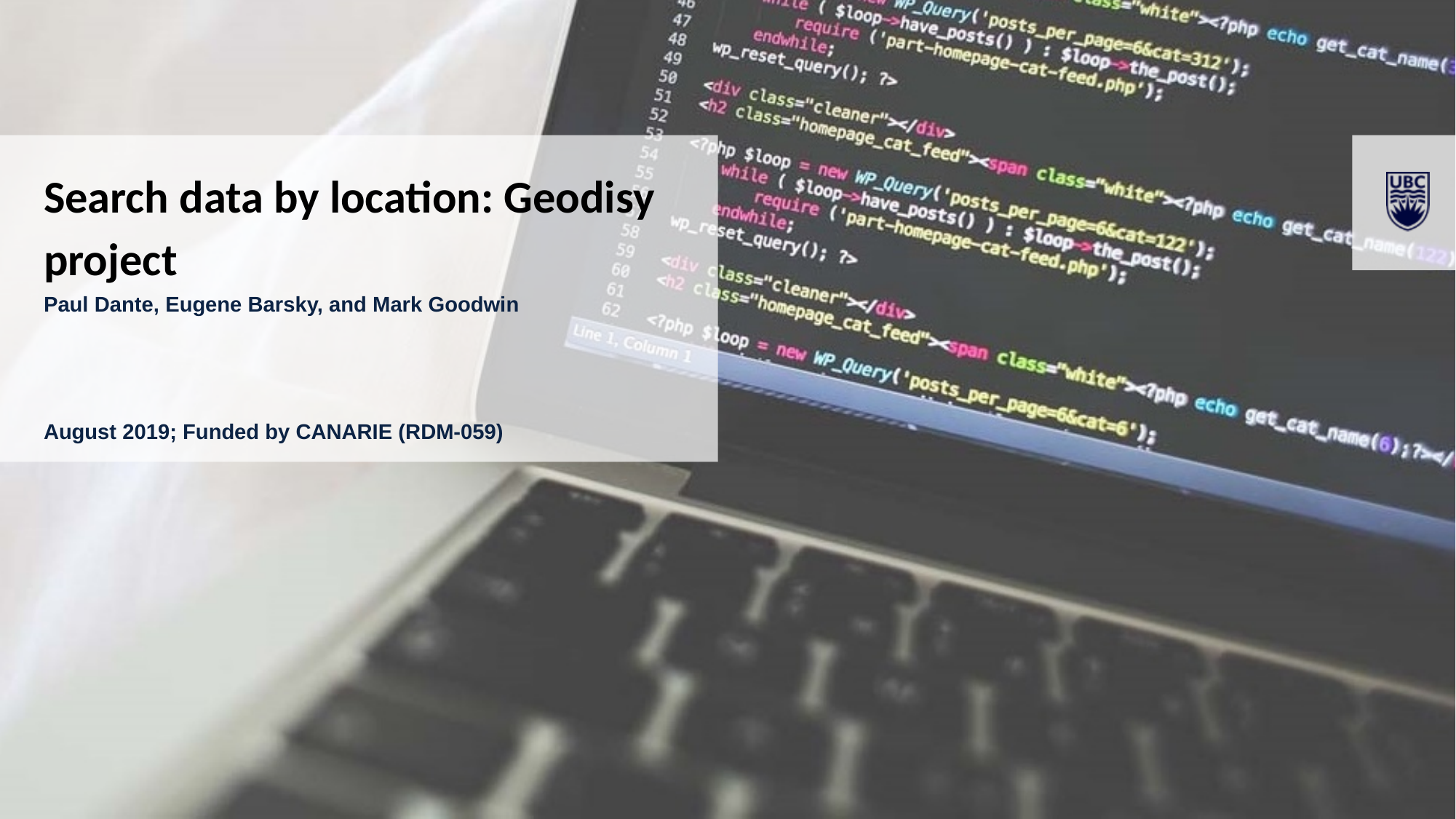

Search data by location: Geodisy project
Paul Dante, Eugene Barsky, and Mark Goodwin

August 2019; Funded by CANARIE (RDM-059)